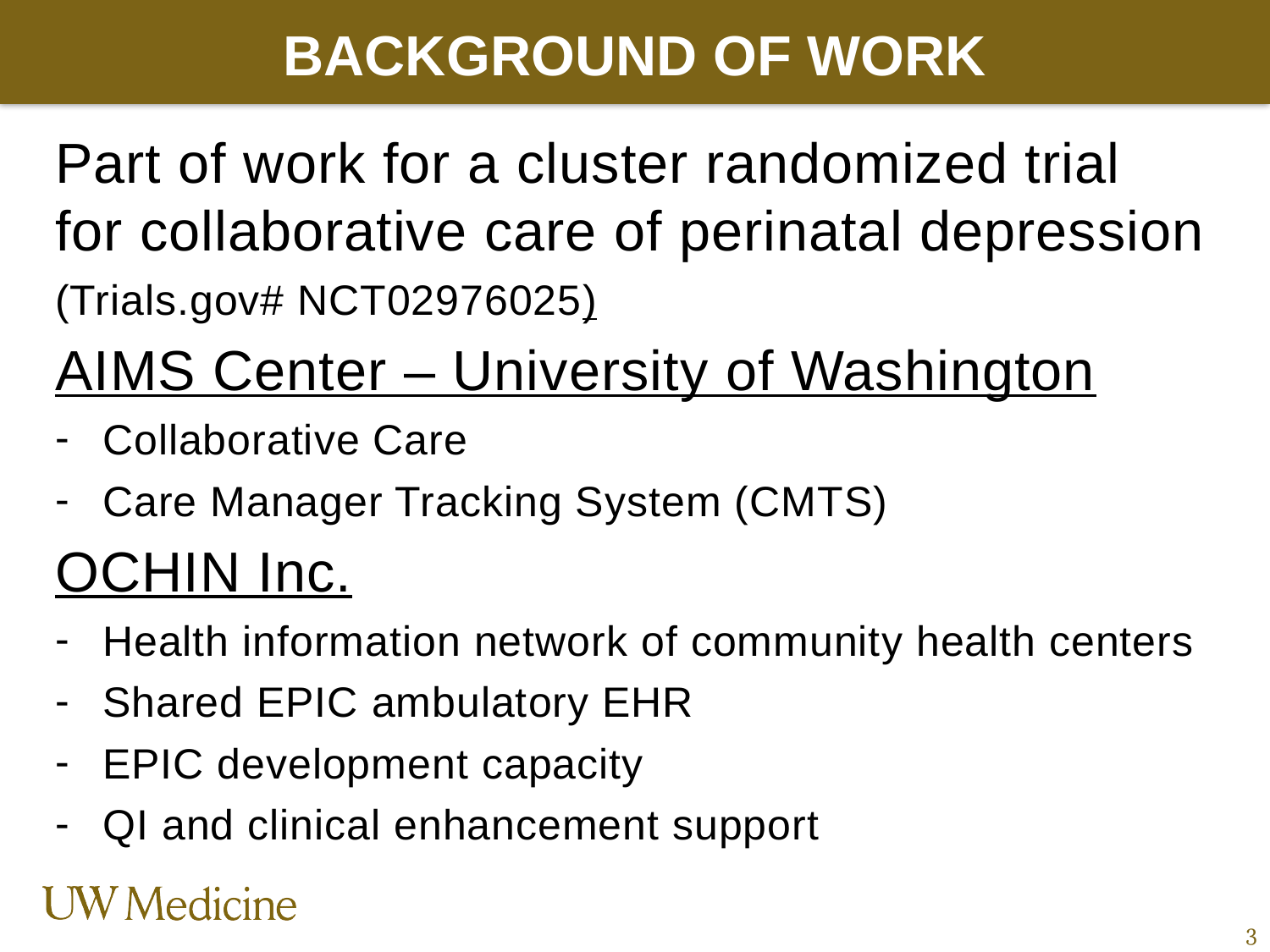

# Background of work
Part of work for a cluster randomized trial for collaborative care of perinatal depression
(Trials.gov# NCT02976025)
AIMS Center – University of Washington
Collaborative Care
Care Manager Tracking System (CMTS)
OCHIN Inc.
Health information network of community health centers
Shared EPIC ambulatory EHR
EPIC development capacity
QI and clinical enhancement support
3